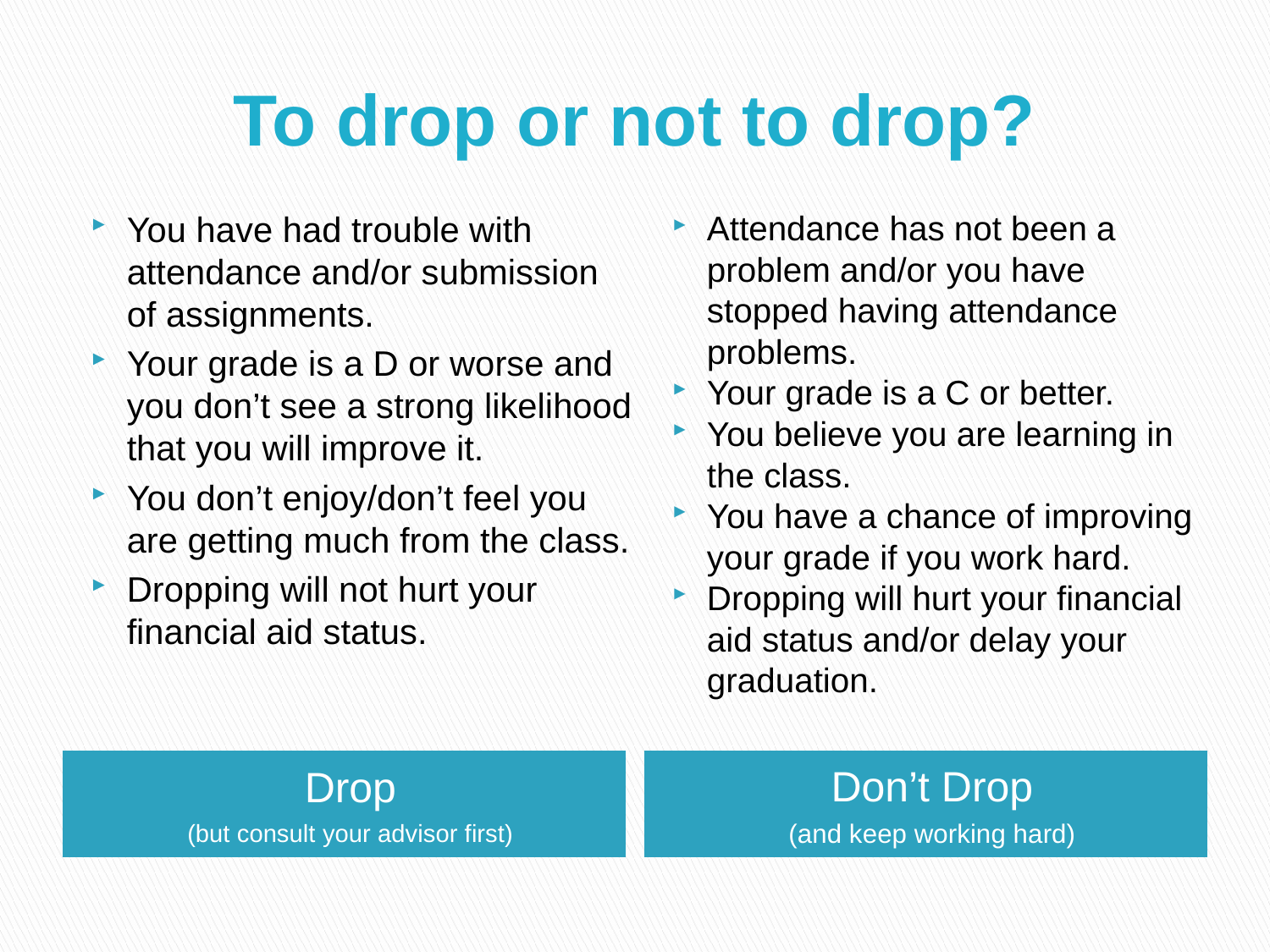

# To drop or not to drop?
You have had trouble with attendance and/or submission of assignments.
Your grade is a D or worse and you don’t see a strong likelihood that you will improve it.
You don’t enjoy/don’t feel you are getting much from the class.
Dropping will not hurt your financial aid status.
Attendance has not been a problem and/or you have stopped having attendance problems.
Your grade is a C or better.
You believe you are learning in the class.
You have a chance of improving your grade if you work hard.
Dropping will hurt your financial aid status and/or delay your graduation.

Drop
(but consult your advisor first)
Don’t Drop
(and keep working hard)